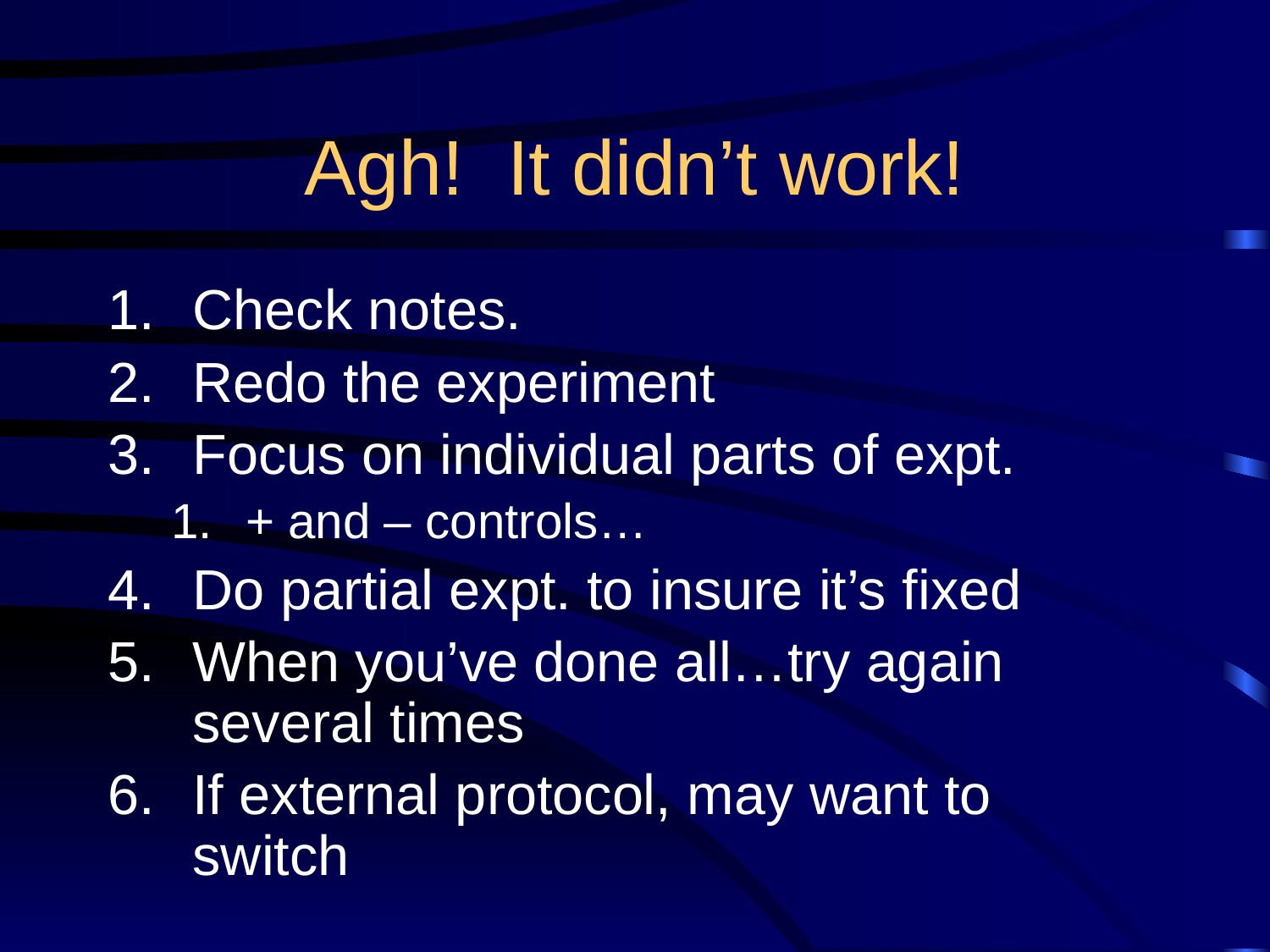

# Agh!  It didn’t work!
Check notes.
Redo the experiment
Focus on individual parts of expt.
+ and – controls…
Do partial expt. to insure it’s fixed
When you’ve done all…try again several times
If external protocol, may want to switch